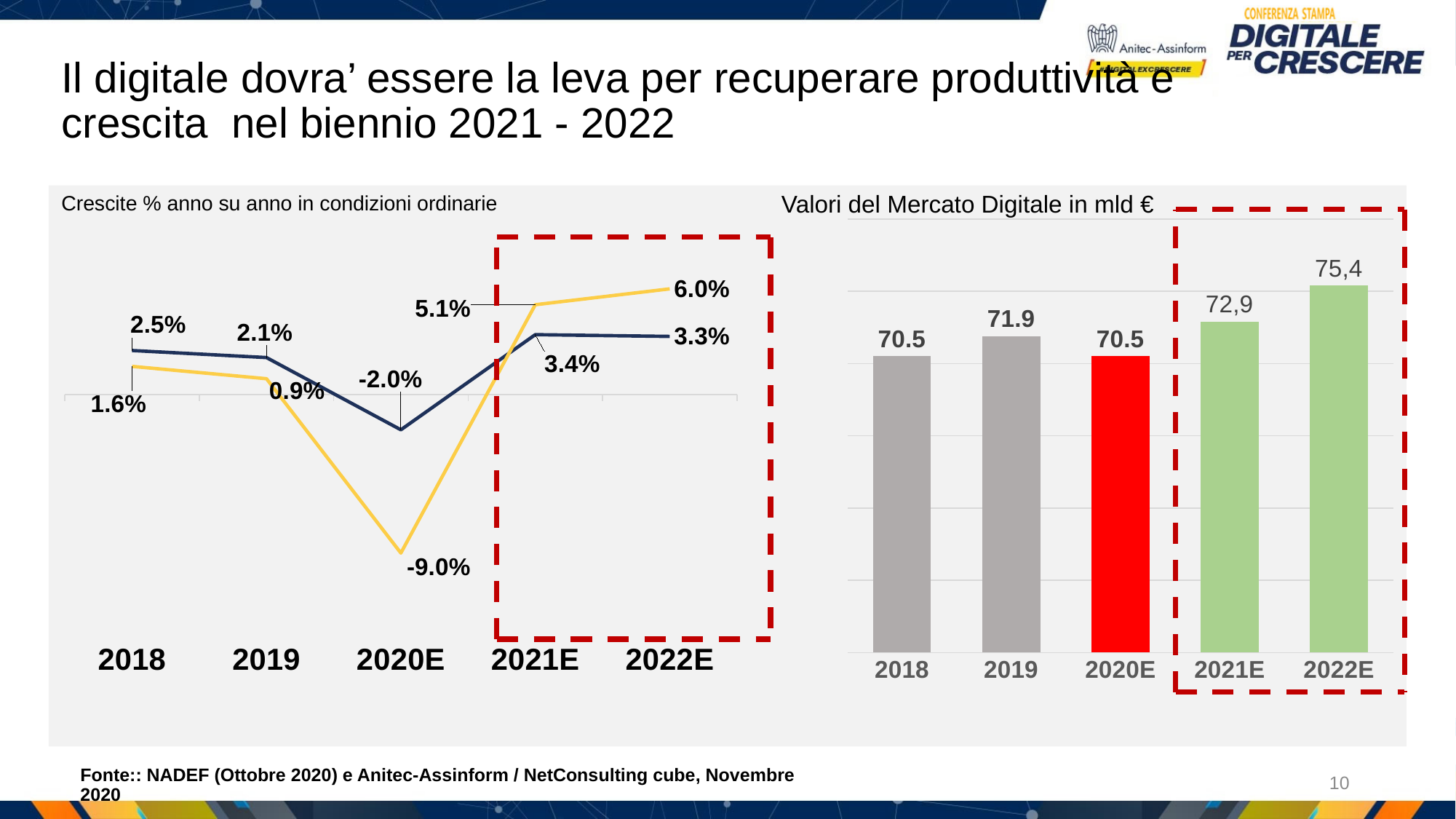

# Il digitale dovra’ essere la leva per recuperare produttività e crescita  nel biennio 2021 - 2022

Valori del Mercato Digitale in mld €
Crescite % anno su anno in condizioni ordinarie

### Chart

| Category | Serie 1 |
|---|---|
| 2018 | 70.5 |
| 2019 | 71.9 |
| 2020E | 70.5 |
| 2021E | 72.9 |
| 2022E | 75.4 |

### Chart

| Category | Mercato Digitale | PIL |
|---|---|---|
| 2018 | 0.025 | 0.016 |
| 2019 | 0.021 | 0.009 |
| 2020E | -0.02 | -0.09 |
| 2021E | 0.034 | 0.051 |
| 2022E | 0.033 | 0.06 |
Fonte:: NADEF (Ottobre 2020) e Anitec-Assinform / NetConsulting cube, Novembre  2020
10